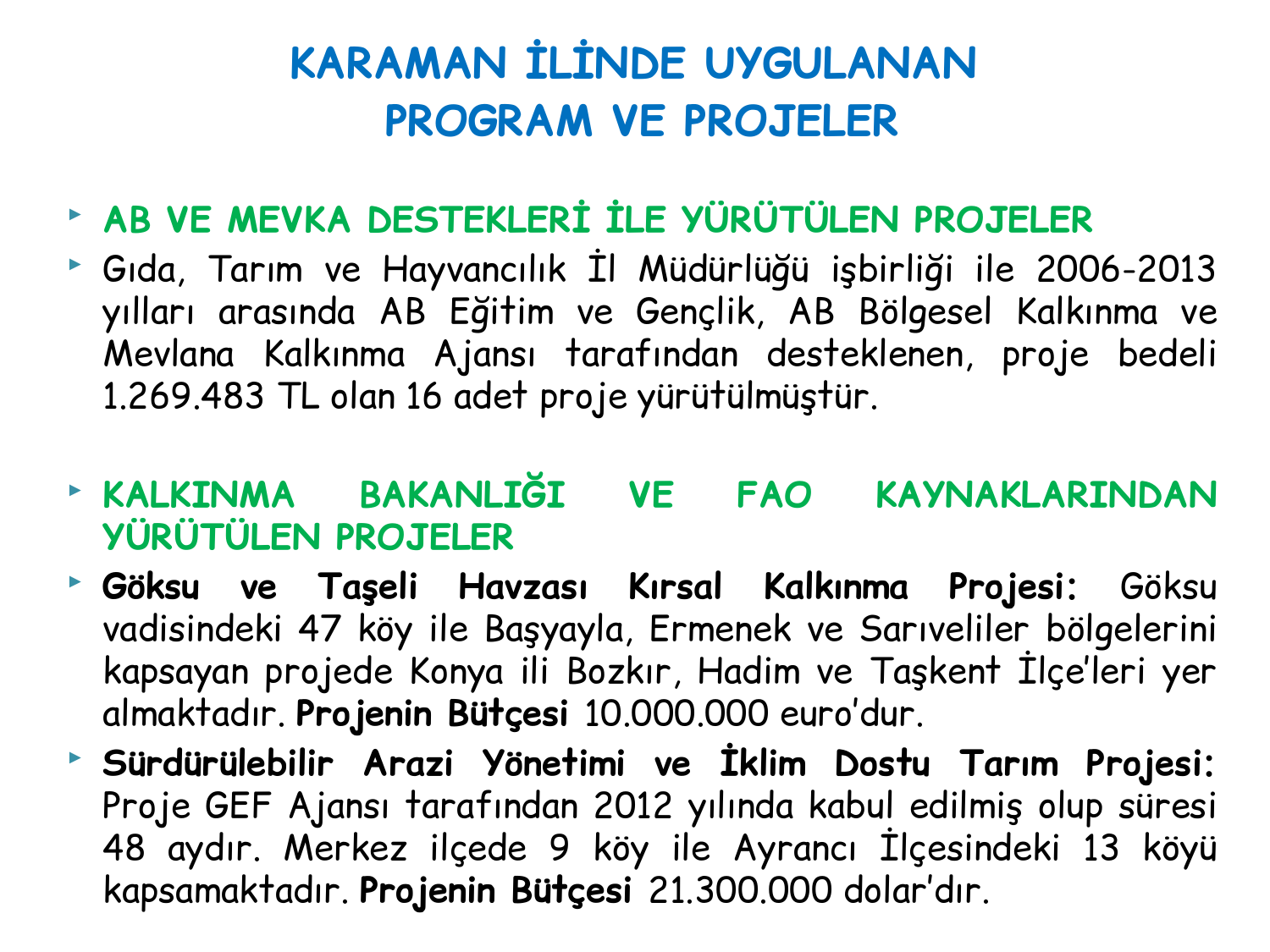

Karaman İlİnde Uygulanan
Program ve Projeler

AB ve MEVKA Desteklerİ İle Yürütülen Projeler
Gıda, Tarım ve Hayvancılık İl Müdürlüğü işbirliği ile 2006-2013 yılları arasında AB Eğitim ve Gençlik, AB Bölgesel Kalkınma ve Mevlana Kalkınma Ajansı tarafından desteklenen, proje bedeli 1.269.483 TL olan 16 adet proje yürütülmüştür.

KalkInma BakanlIğI ve FAO KaynaklarIndan Yürütülen Projeler
Göksu ve Taşeli Havzası Kırsal Kalkınma Projesi: Göksu vadisindeki 47 köy ile Başyayla, Ermenek ve Sarıveliler bölgelerini kapsayan projede Konya ili Bozkır, Hadim ve Taşkent İlçe’leri yer almaktadır. Projenin Bütçesi 10.000.000 euro’dur.
Sürdürülebilir Arazi Yönetimi ve İklim Dostu Tarım Projesi: Proje GEF Ajansı tarafından 2012 yılında kabul edilmiş olup süresi 48 aydır. Merkez ilçede 9 köy ile Ayrancı İlçesindeki 13 köyü kapsamaktadır. Projenin Bütçesi 21.300.000 dolar’dır.